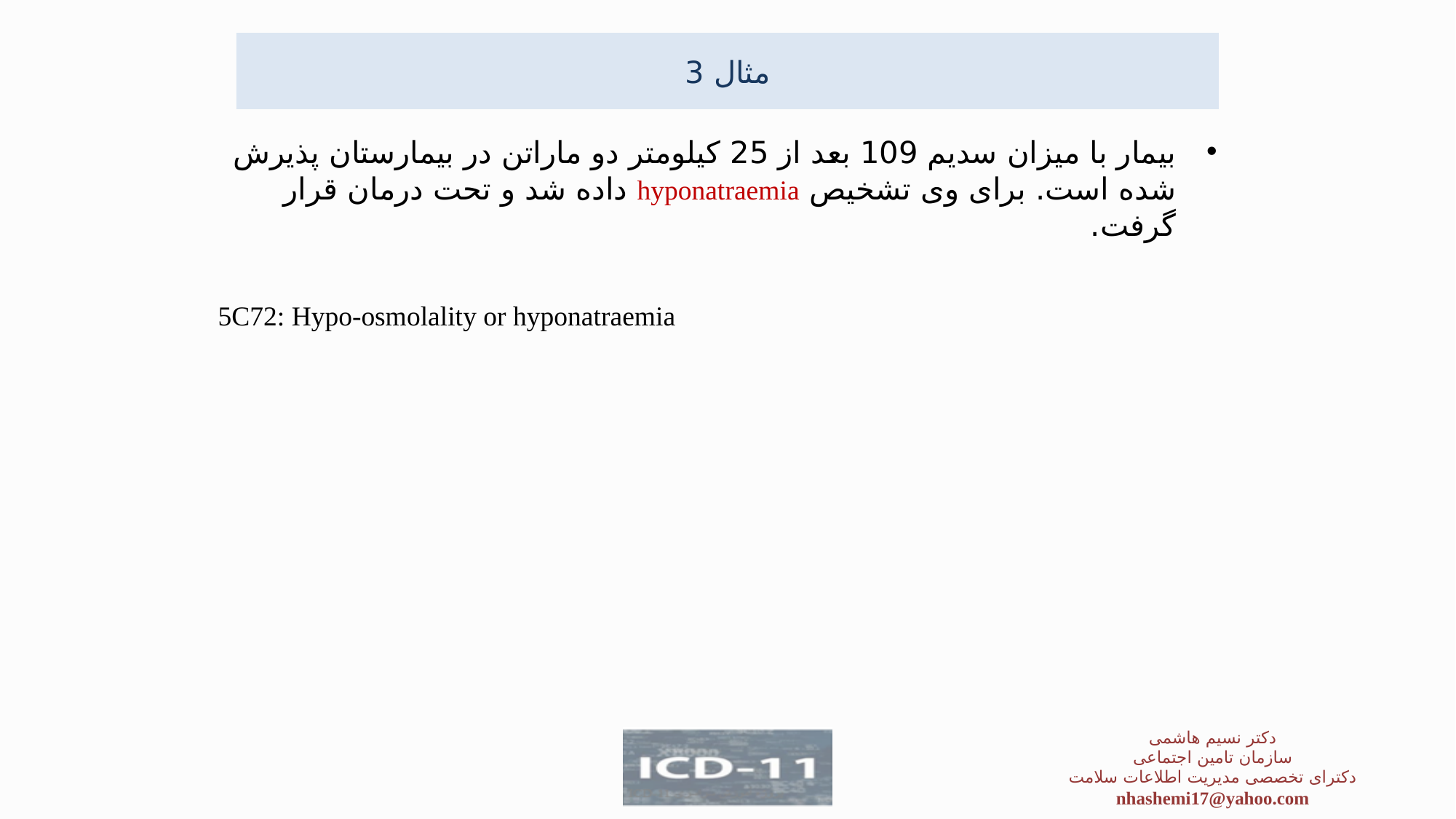

# مثال 3
بیمار با میزان سدیم 109 بعد از 25 کیلومتر دو ماراتن در بیمارستان پذیرش شده است. برای وی تشخیص hyponatraemia داده شد و تحت درمان قرار گرفت.

 5C72: Hypo-osmolality or hyponatraemia